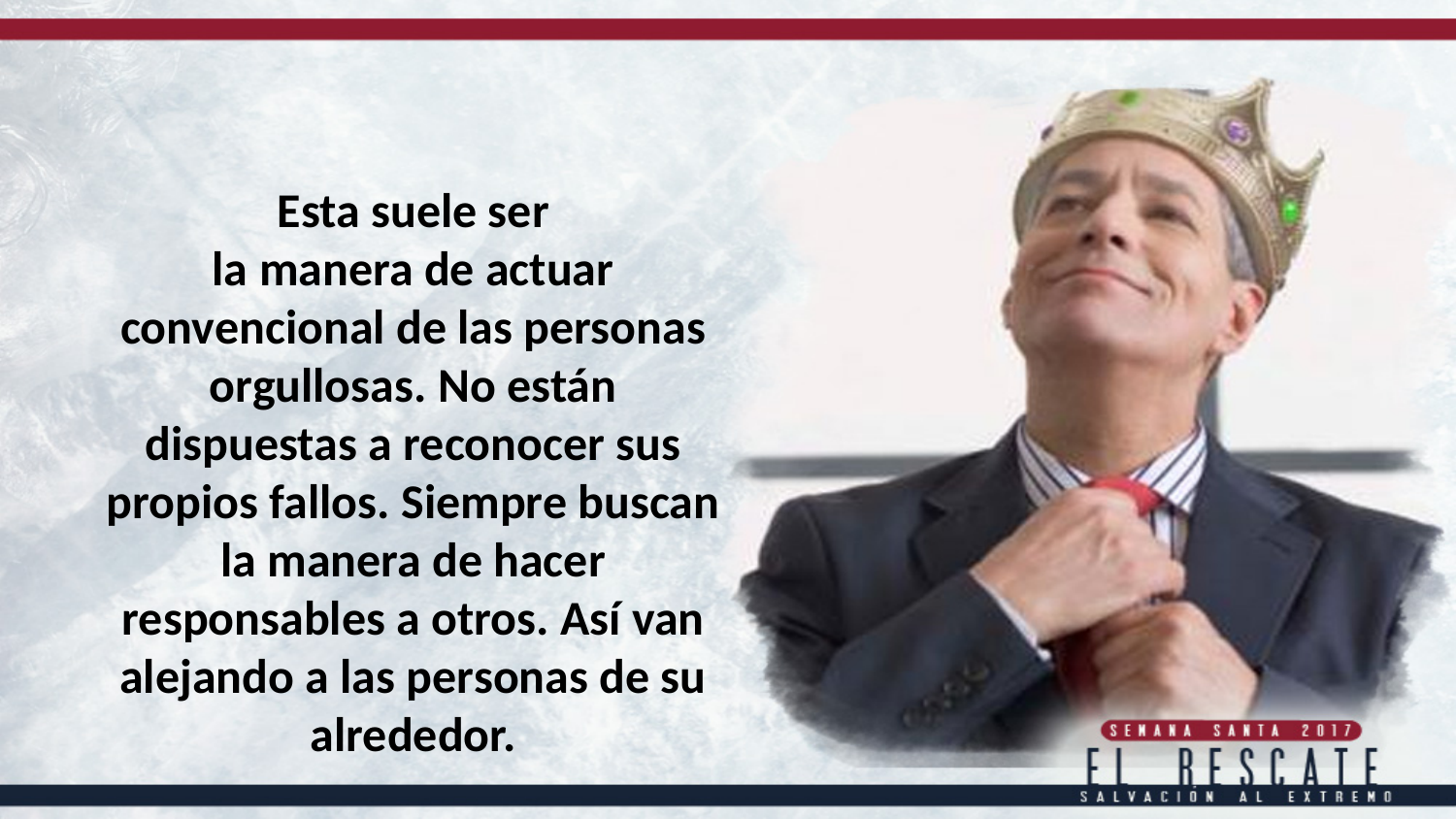

Esta suele ser
la manera de actuar convencional de las personas orgullosas. No están
dispuestas a reconocer sus propios fallos. Siempre buscan la manera de hacer responsables a otros. Así van alejando a las personas de su alrededor.